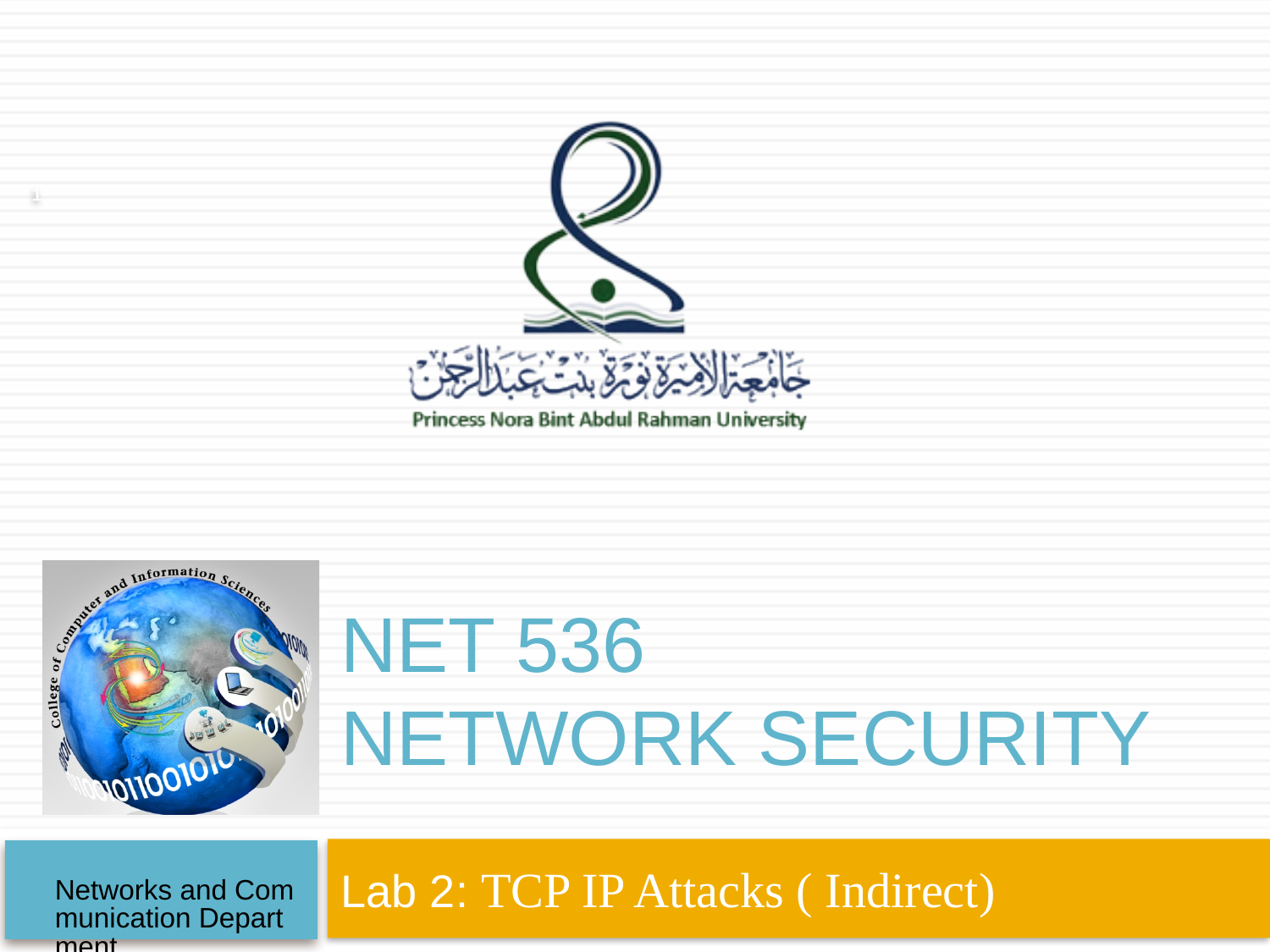

1
# NET 536 Network Security
Lab 2: TCP IP Attacks ( Indirect)
Networks and Communication Department